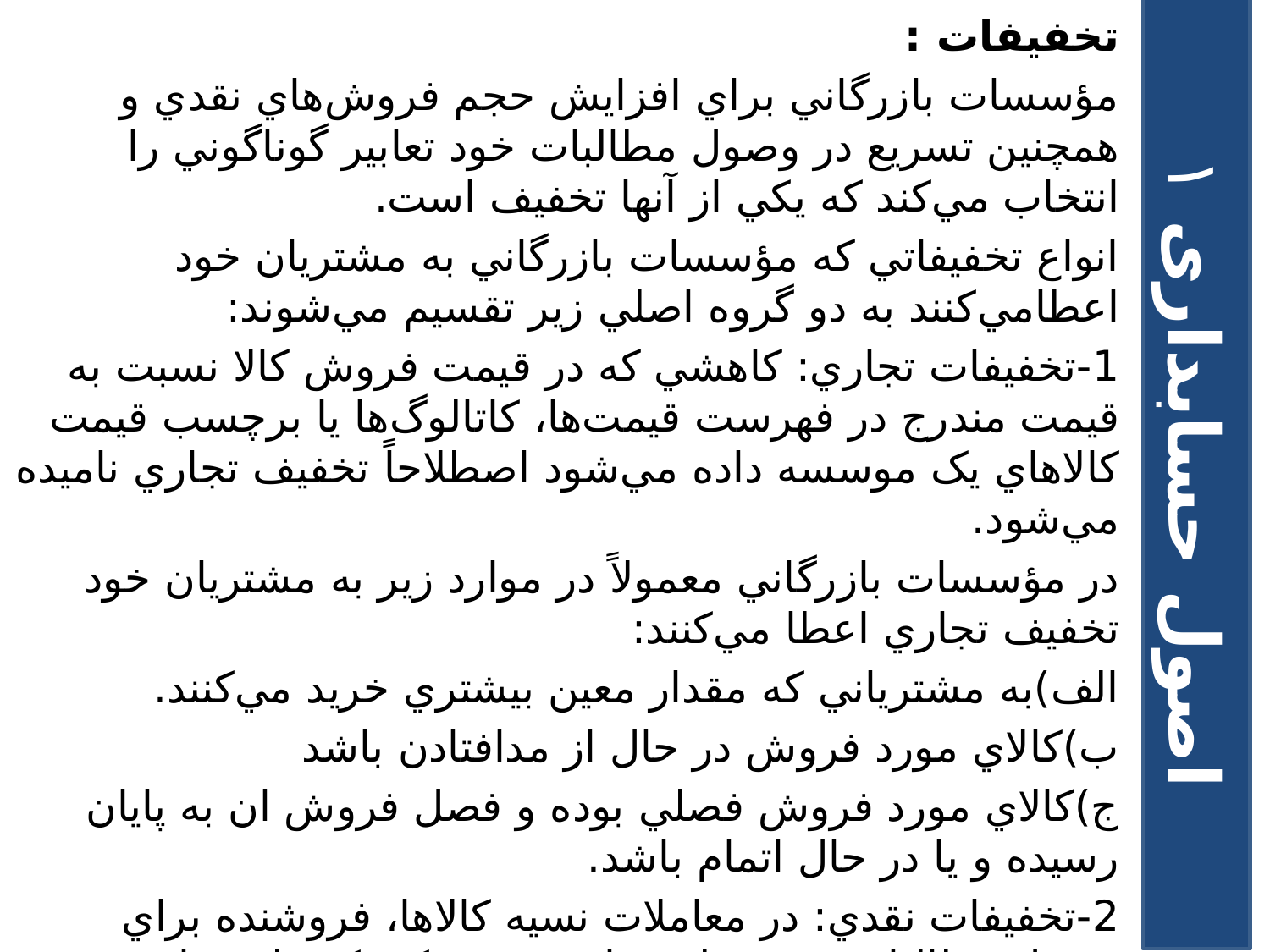

تخفيفات :
مؤسسات بازرگاني براي افزايش حجم فروش‌هاي نقدي و همچنين تسريع در وصول مطالبات خود تعابير گوناگوني را انتخاب مي‌کند که يکي از آنها تخفيف است.
انواع تخفيفاتي که مؤسسات بازرگاني به مشتريان خود اعطامي‌کنند به دو گروه اصلي زير تقسيم مي‌شوند:
1-تخفيفات تجاري: کاهشي که در قيمت فروش کالا نسبت به قيمت مندرج در فهرست قيمت‌ها، کاتالوگ‌ها يا برچسب قيمت کالاهاي يک موسسه داده مي‌شود اصطلاحاً تخفيف تجاري ناميده مي‌شود.
در مؤسسات بازرگاني معمولاً در موارد زير به مشتريان خود تخفيف تجاري اعطا مي‌کنند:
الف)به مشترياني که مقدار معين بيشتري خريد مي‌کنند.
ب)کالاي مورد فروش در حال از مدافتادن باشد
ج)کالاي مورد فروش فصلي بوده و فصل فروش ان به پايان رسيده و يا در حال اتمام باشد.
2-تخفيفات نقدي: در معاملات نسيه کالاها، فروشنده براي وصول مطالبات خود مهلتي را تعيين مي‌‌کند که ظرف اين مدت خريدار مي بايست بهاي کالاي خريداري شده را پرداخت کند به اين مهلت اصطلاحاً شرط فروش نسيه مي‌گويند.
اصول حسابداری ۱